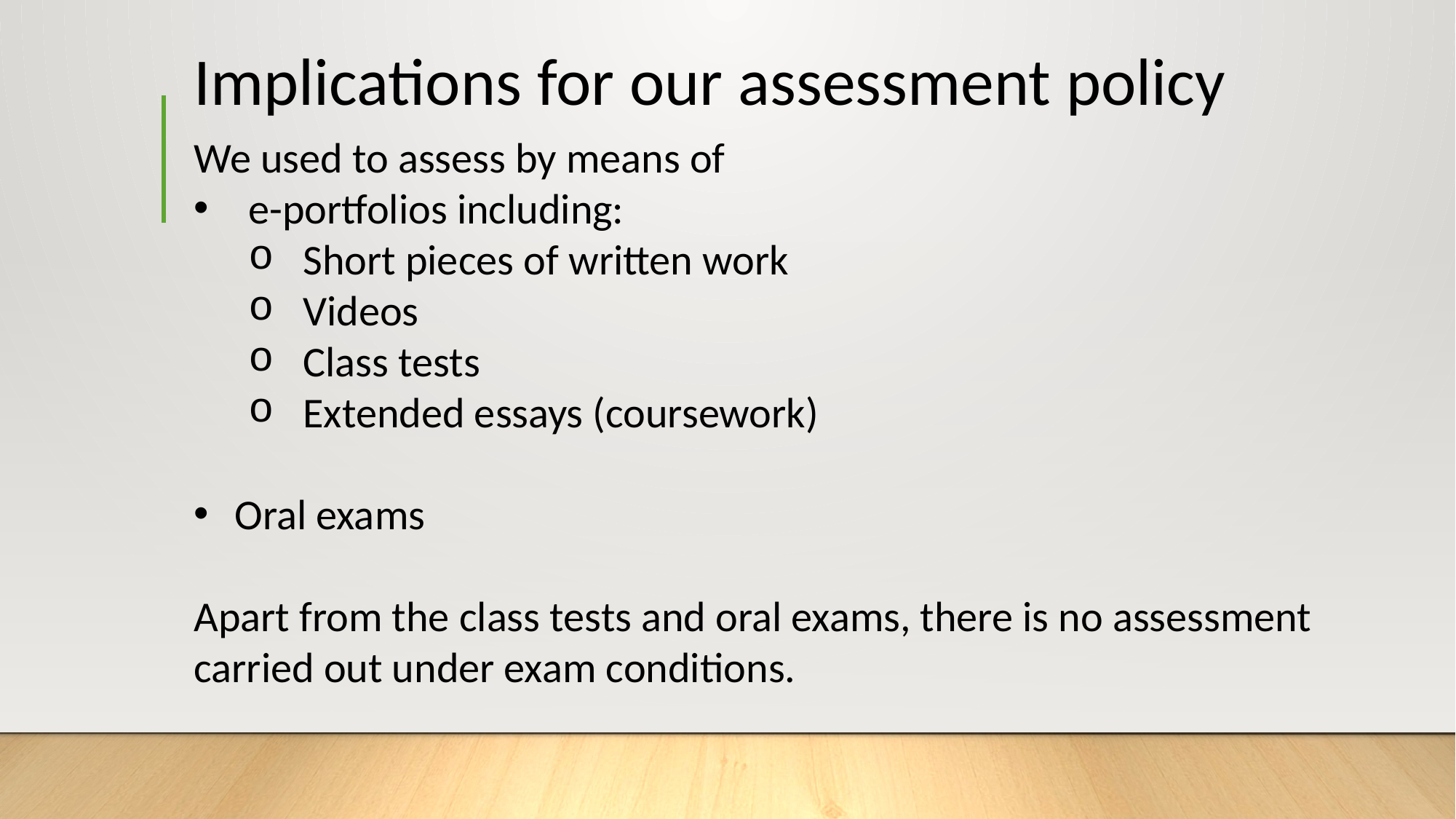

# Implications for our assessment policy
We used to assess by means of
e-portfolios including:
Short pieces of written work
Videos
Class tests
Extended essays (coursework)

Oral exams

Apart from the class tests and oral exams, there is no assessment carried out under exam conditions.